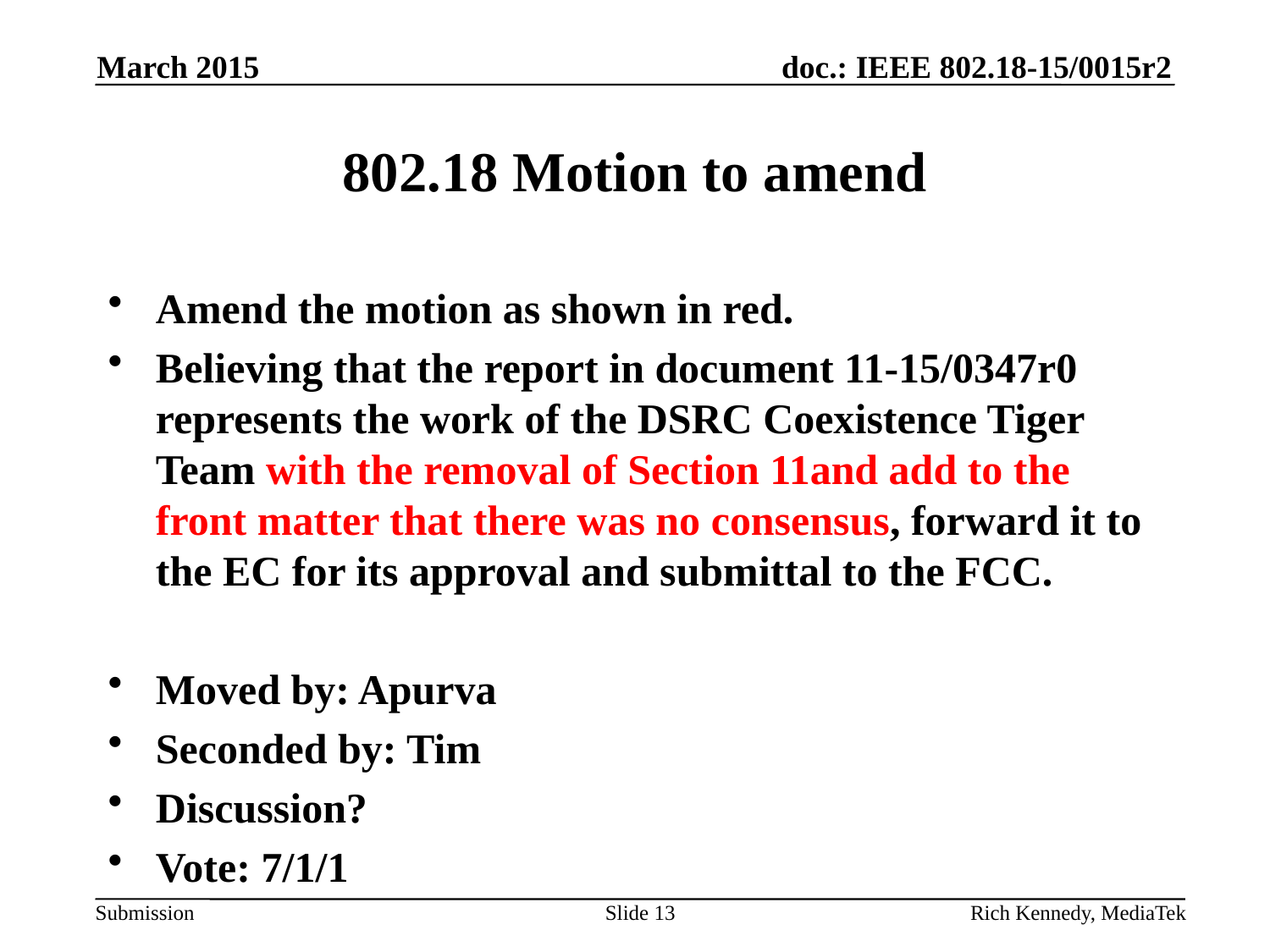

March 2015
# 802.18 Motion to amend
Amend the motion as shown in red.
Believing that the report in document 11-15/0347r0 represents the work of the DSRC Coexistence Tiger Team with the removal of Section 11and add to the front matter that there was no consensus, forward it to the EC for its approval and submittal to the FCC.

Moved by: Apurva
Seconded by: Tim
Discussion?
Vote: 7/1/1
Slide 13
Rich Kennedy, MediaTek